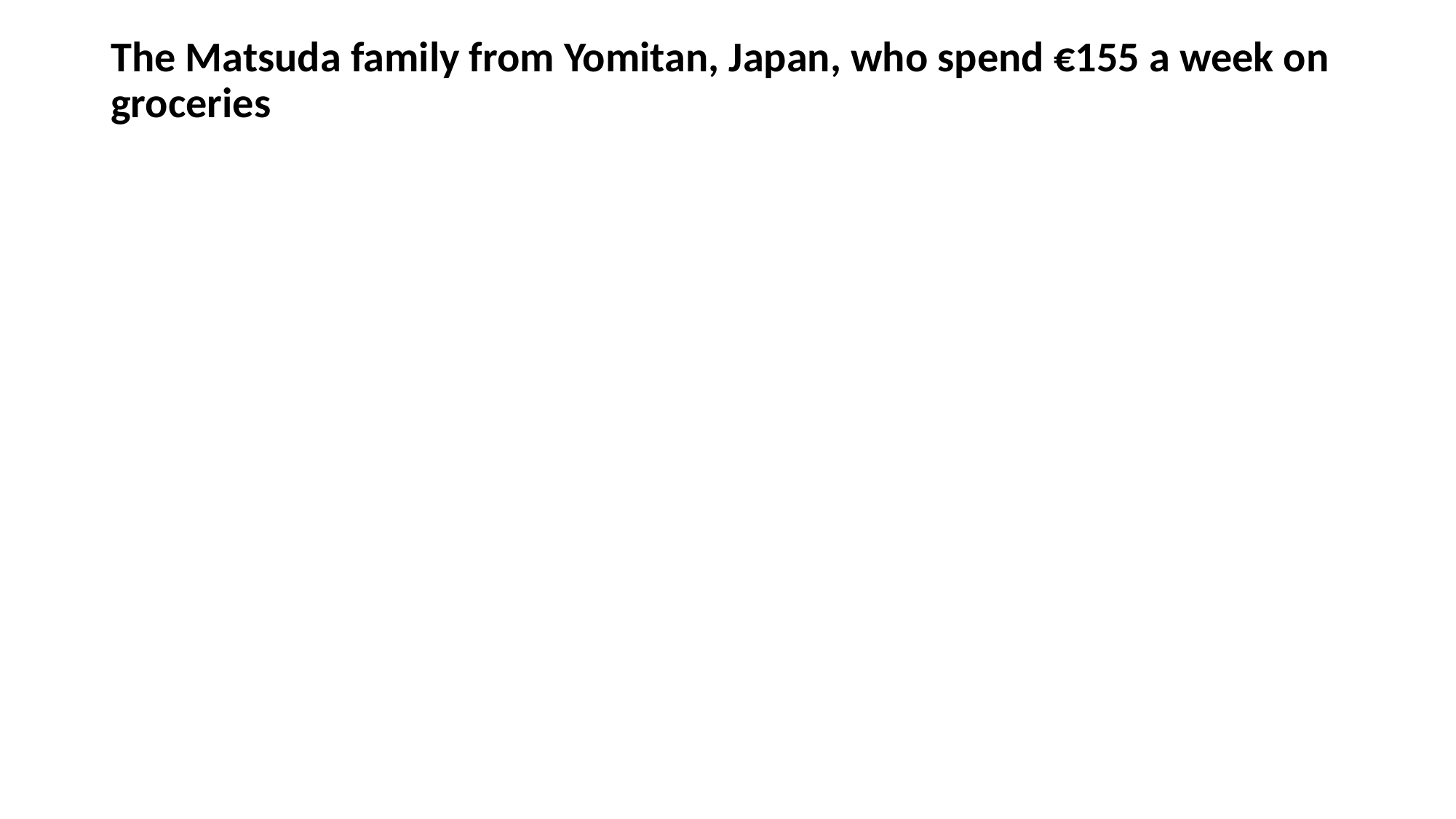

The Matsuda family from Yomitan, Japan, who spend €155 a week on groceries